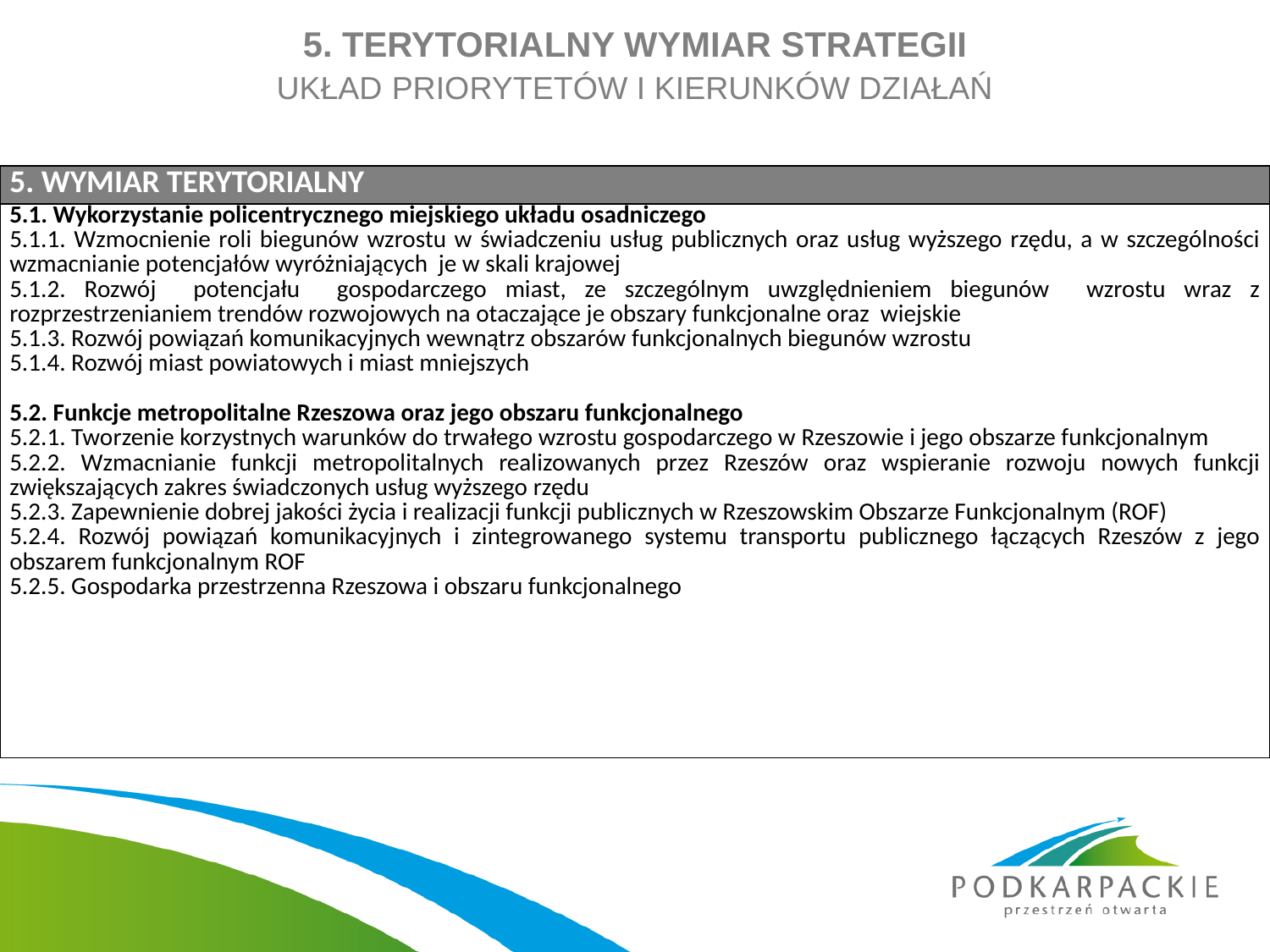

# 5. TERYTORIALNY WYMIAR STRATEGII UKŁAD PRIORYTETÓW I KIERUNKÓW DZIAŁAŃ

| 5. WYMIAR TERYTORIALNY |
| --- |
| 5.1. Wykorzystanie policentrycznego miejskiego układu osadniczego 5.1.1. Wzmocnienie roli biegunów wzrostu w świadczeniu usług publicznych oraz usług wyższego rzędu, a w szczególności wzmacnianie potencjałów wyróżniających je w skali krajowej 5.1.2. Rozwój potencjału gospodarczego miast, ze szczególnym uwzględnieniem biegunów wzrostu wraz z rozprzestrzenianiem trendów rozwojowych na otaczające je obszary funkcjonalne oraz wiejskie 5.1.3. Rozwój powiązań komunikacyjnych wewnątrz obszarów funkcjonalnych biegunów wzrostu 5.1.4. Rozwój miast powiatowych i miast mniejszych   5.2. Funkcje metropolitalne Rzeszowa oraz jego obszaru funkcjonalnego 5.2.1. Tworzenie korzystnych warunków do trwałego wzrostu gospodarczego w Rzeszowie i jego obszarze funkcjonalnym 5.2.2. Wzmacnianie funkcji metropolitalnych realizowanych przez Rzeszów oraz wspieranie rozwoju nowych funkcji zwiększających zakres świadczonych usług wyższego rzędu 5.2.3. Zapewnienie dobrej jakości życia i realizacji funkcji publicznych w Rzeszowskim Obszarze Funkcjonalnym (ROF) 5.2.4. Rozwój powiązań komunikacyjnych i zintegrowanego systemu transportu publicznego łączących Rzeszów z jego obszarem funkcjonalnym ROF 5.2.5. Gospodarka przestrzenna Rzeszowa i obszaru funkcjonalnego |